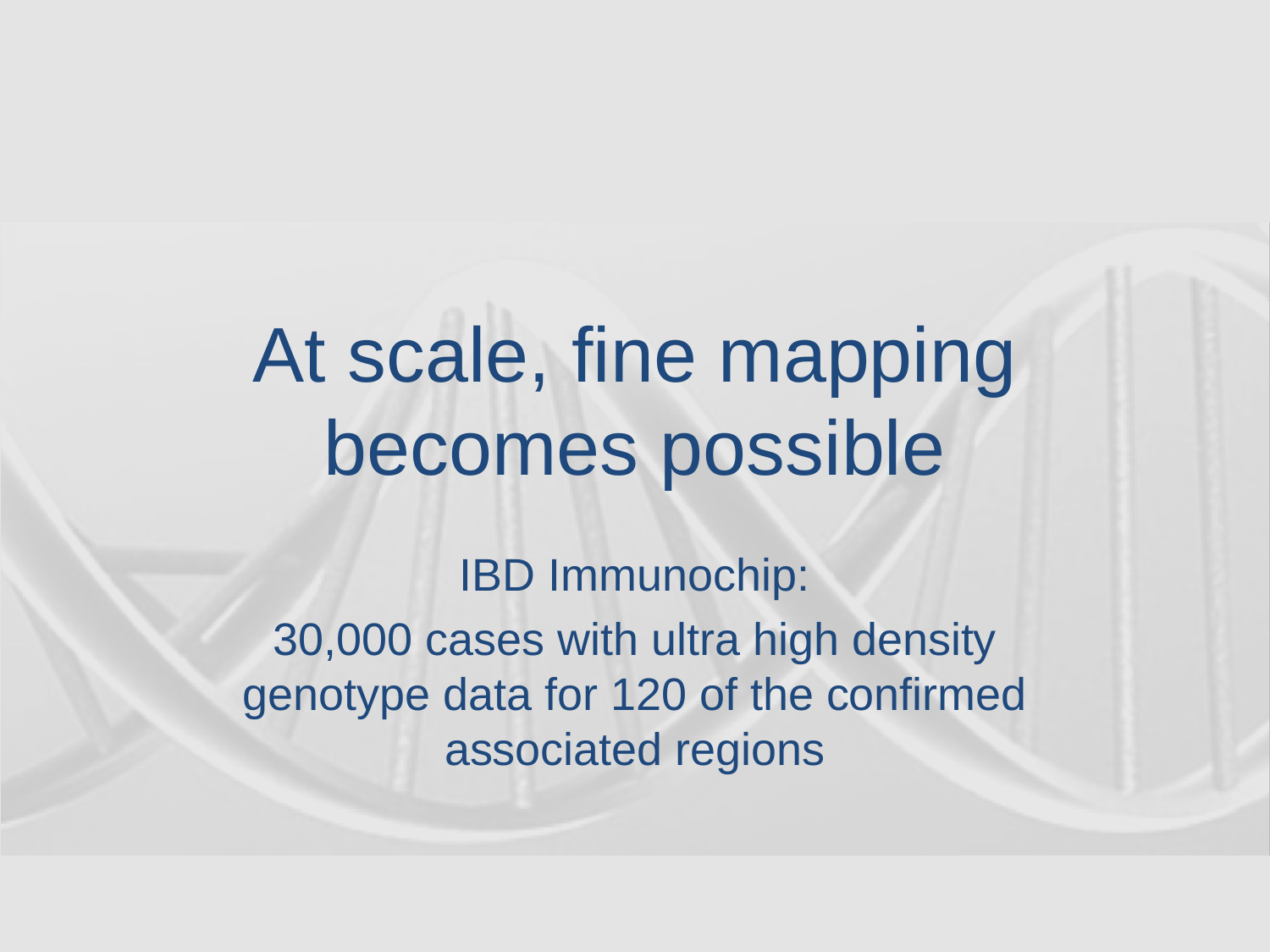

# At scale, fine mapping becomes possible
IBD Immunochip:
30,000 cases with ultra high density genotype data for 120 of the confirmed associated regions